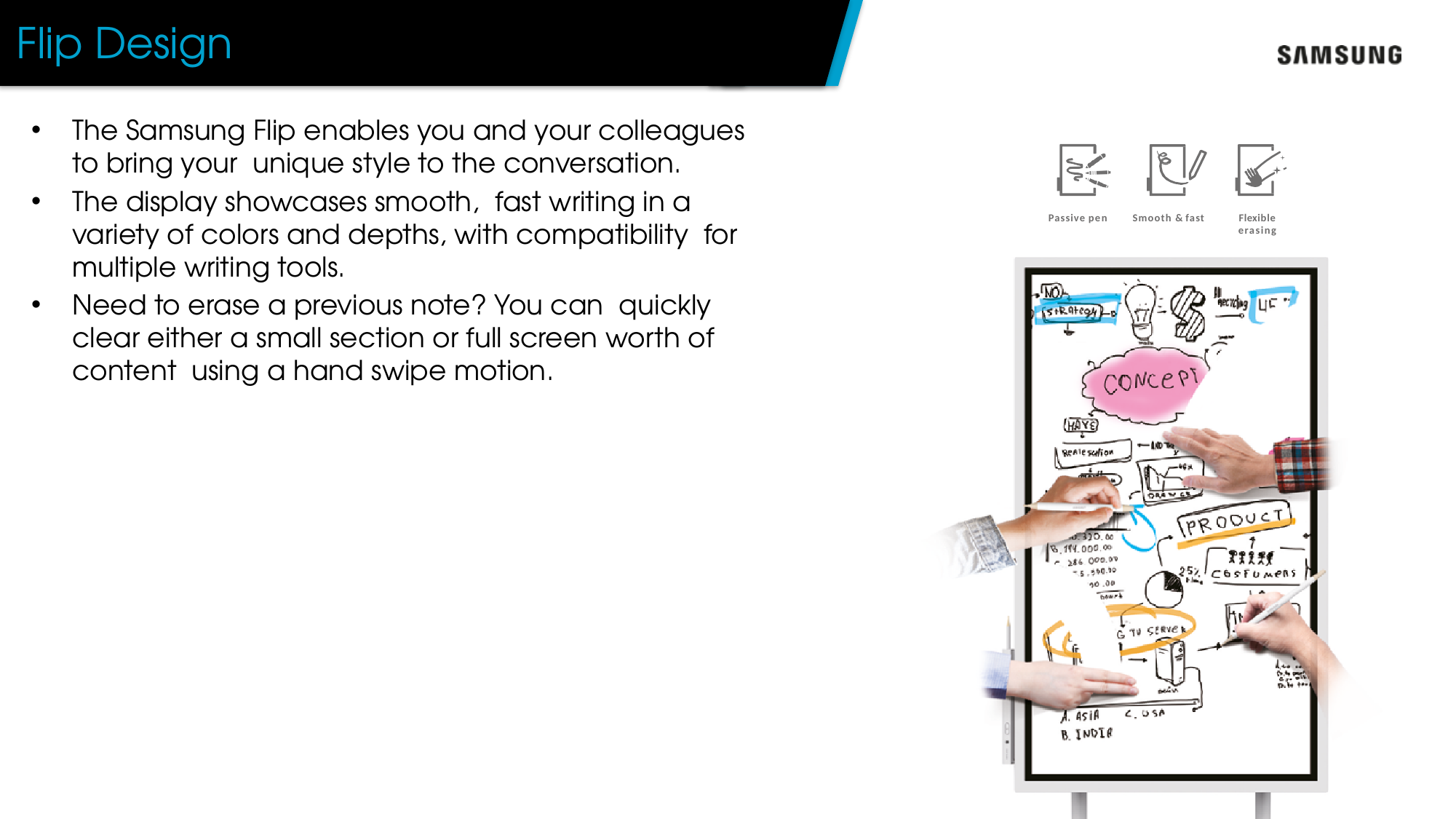

# Flip Design
The Samsung Flip enables you and your colleagues to bring your  unique style to the conversation.
The display showcases smooth,  fast writing in a variety of colors and depths, with compatibility  for multiple writing tools.
Need to erase a previous note? You can  quickly clear either a small section or full screen worth of content  using a hand swipe motion.

Passive pen
Smooth & fast
Flexible  erasing